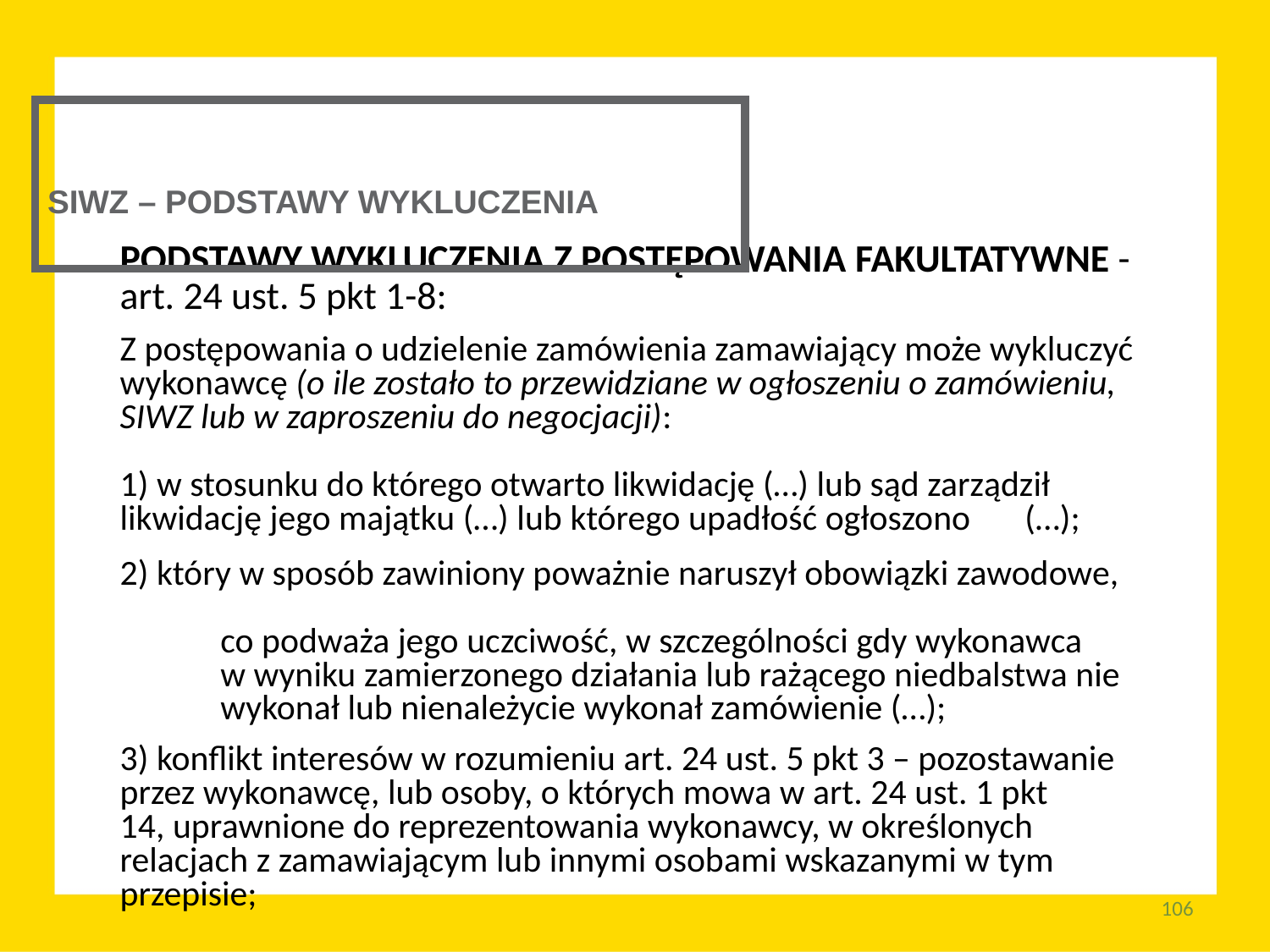

SIWZ – PODSTAWY WYKLUCZENIA

PODSTAWY WYKLUCZENIA Z POSTĘPOWANIA FAKULTATYWNE - art. 24 ust. 5 pkt 1-8:
Z postępowania o udzielenie zamówienia zamawiający może wykluczyć wykonawcę (o ile zostało to przewidziane w ogłoszeniu o zamówieniu, SIWZ lub w zaproszeniu do negocjacji):
1) w stosunku do którego otwarto likwidację (…) lub sąd zarządził 	likwidację jego majątku (…) lub którego upadłość ogłoszono 	(…);
2) który w sposób zawiniony poważnie naruszył obowiązki zawodowe,
	co podważa jego uczciwość, w szczególności gdy wykonawca
	w wyniku zamierzonego działania lub rażącego niedbalstwa nie 	wykonał lub nienależycie wykonał zamówienie (…);
3) konflikt interesów w rozumieniu art. 24 ust. 5 pkt 3 – pozostawanie 	przez wykonawcę, lub osoby, o których mowa w art. 24 ust. 1 pkt 	14, uprawnione do reprezentowania wykonawcy, w określonych 	relacjach z zamawiającym lub innymi osobami wskazanymi w tym 	przepisie;
106